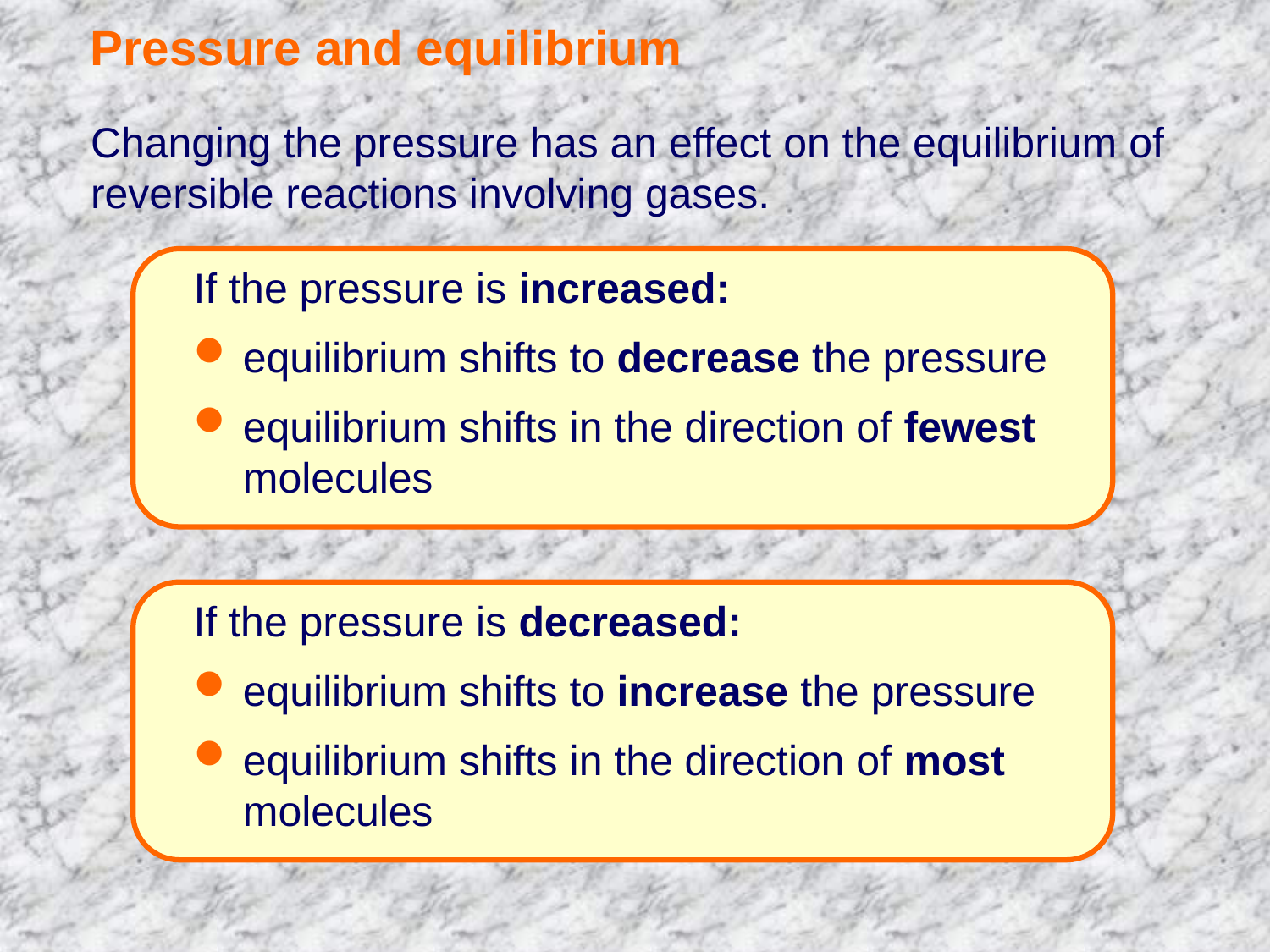

Pressure and equilibrium
Changing the pressure has an effect on the equilibrium of reversible reactions involving gases.

If the pressure is increased:
equilibrium shifts to decrease the pressure
equilibrium shifts in the direction of fewest molecules

If the pressure is decreased:
equilibrium shifts to increase the pressure
equilibrium shifts in the direction of most molecules